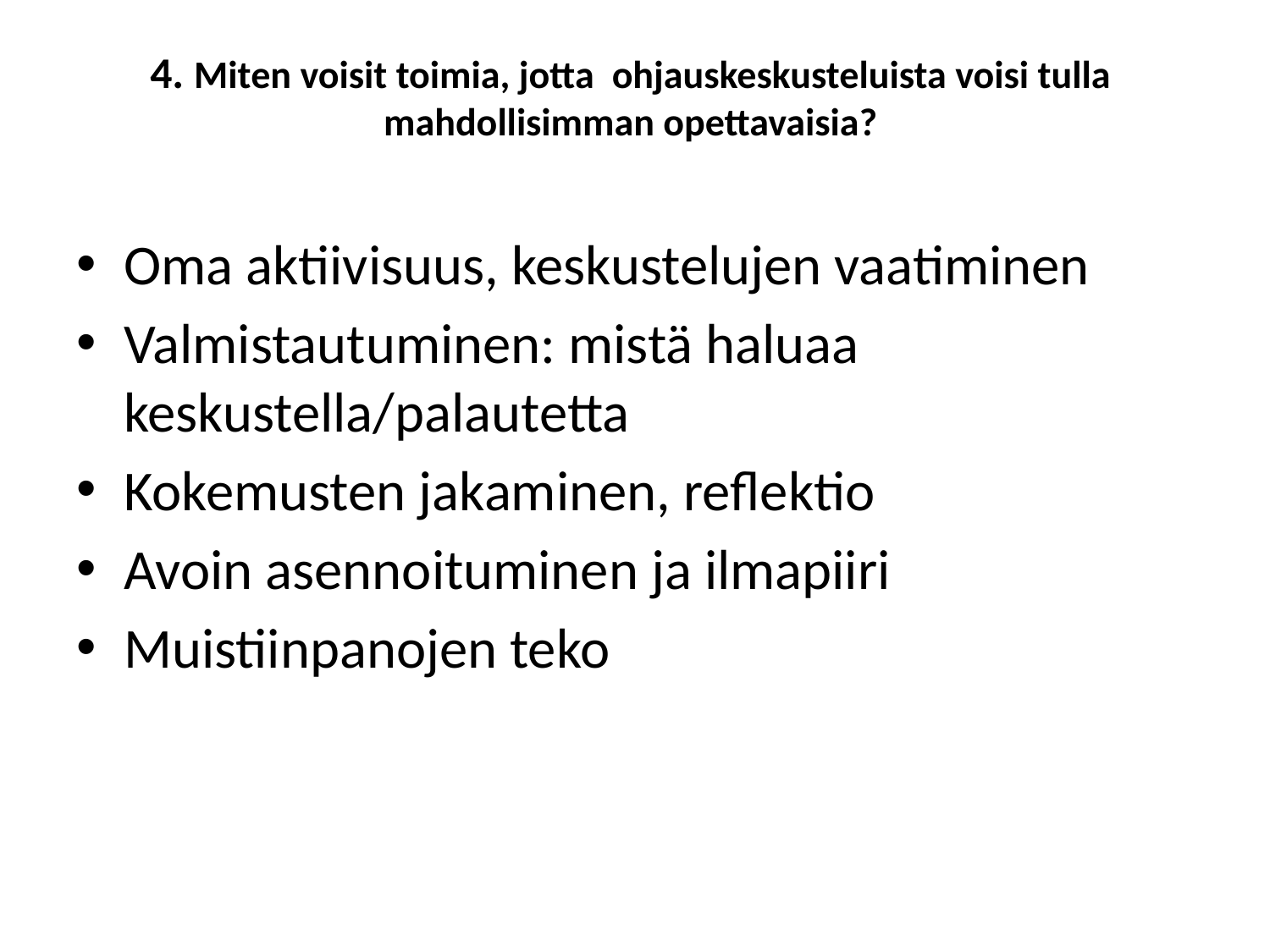

# 4. Miten voisit toimia, jotta  ohjauskeskusteluista voisi tulla mahdollisimman opettavaisia?
Oma aktiivisuus, keskustelujen vaatiminen
Valmistautuminen: mistä haluaa keskustella/palautetta
Kokemusten jakaminen, reflektio
Avoin asennoituminen ja ilmapiiri
Muistiinpanojen teko